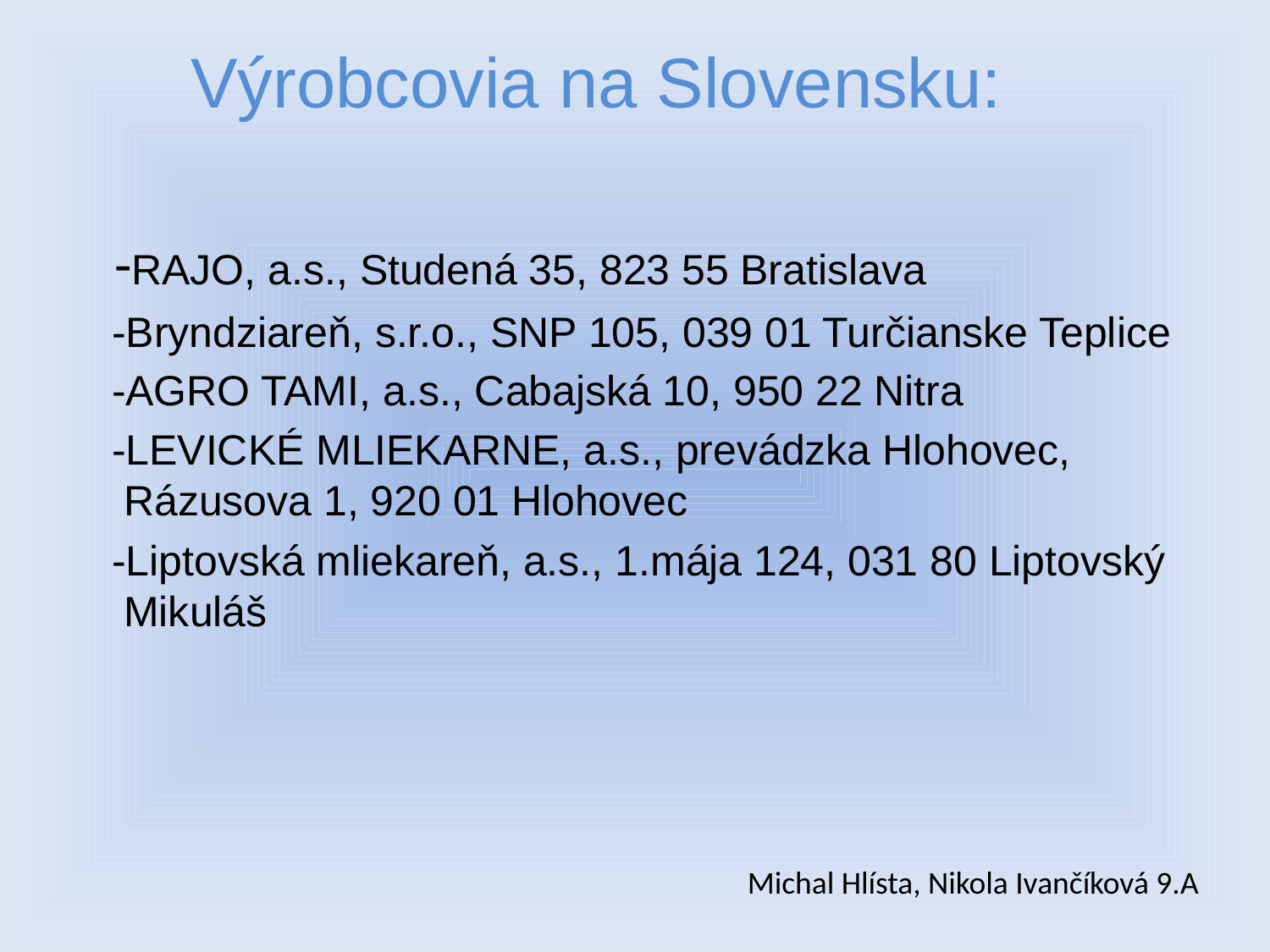

# Výrobcovia na Slovensku:
   -RAJO, a.s., Studená 35, 823 55 Bratislava
   -Bryndziareň, s.r.o., SNP 105, 039 01 Turčianske Teplice
   -AGRO TAMI, a.s., Cabajská 10, 950 22 Nitra
   -LEVICKÉ MLIEKARNE, a.s., prevádzka Hlohovec, Rázusova 1, 920 01 Hlohovec
   -Liptovská mliekareň, a.s., 1.mája 124, 031 80 Liptovský Mikuláš

Michal Hlísta, Nikola Ivančíková 9.A